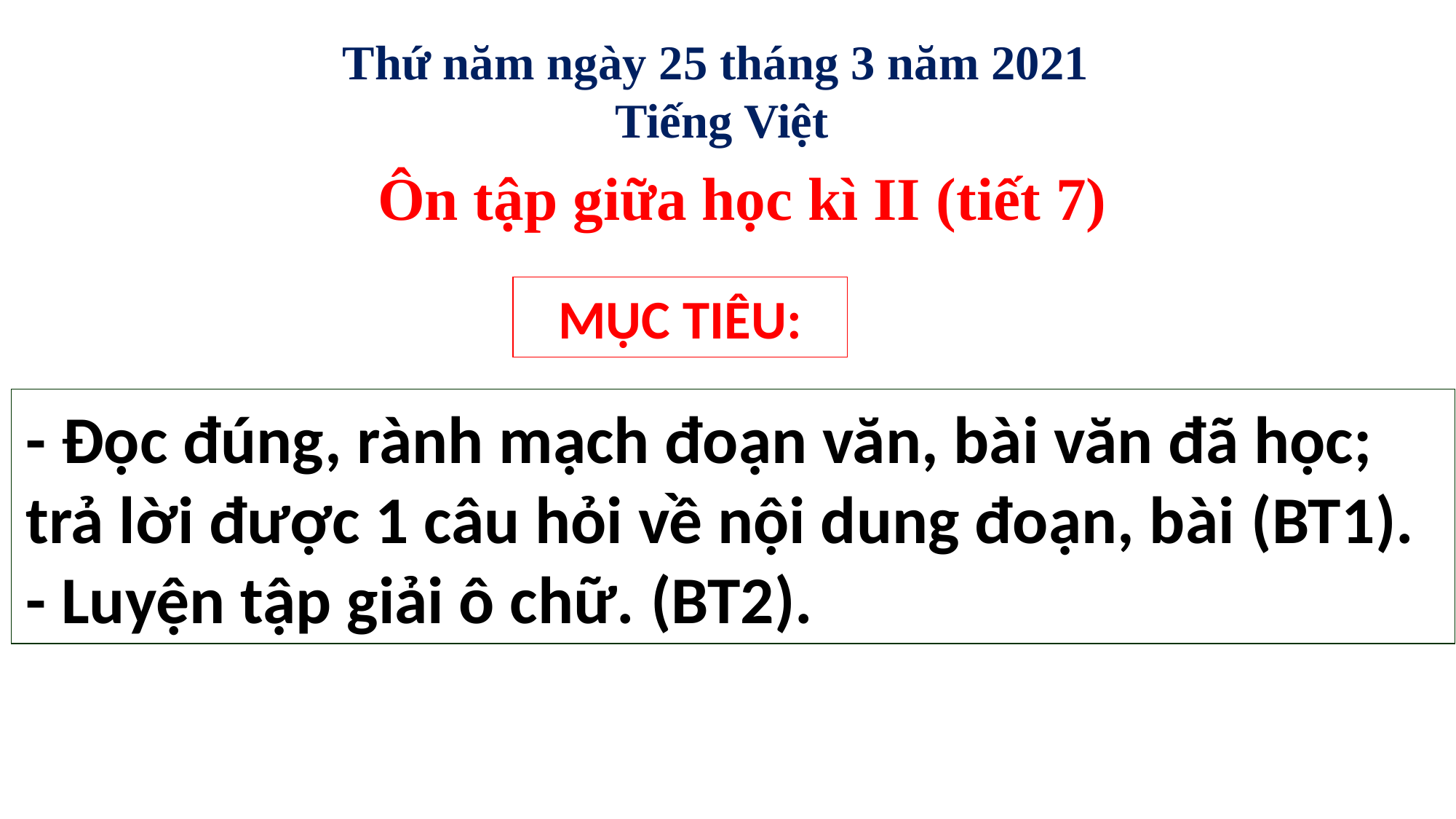

Thứ năm ngày 25 tháng 3 năm 2021
Tiếng Việt
Ôn tập giữa học kì II (tiết 7)
MỤC TIÊU:
- Đọc đúng, rành mạch đoạn văn, bài văn đã học;  trả lời được 1 câu hỏi về nội dung đoạn, bài (BT1).
- Luyện tập giải ô chữ. (BT2).